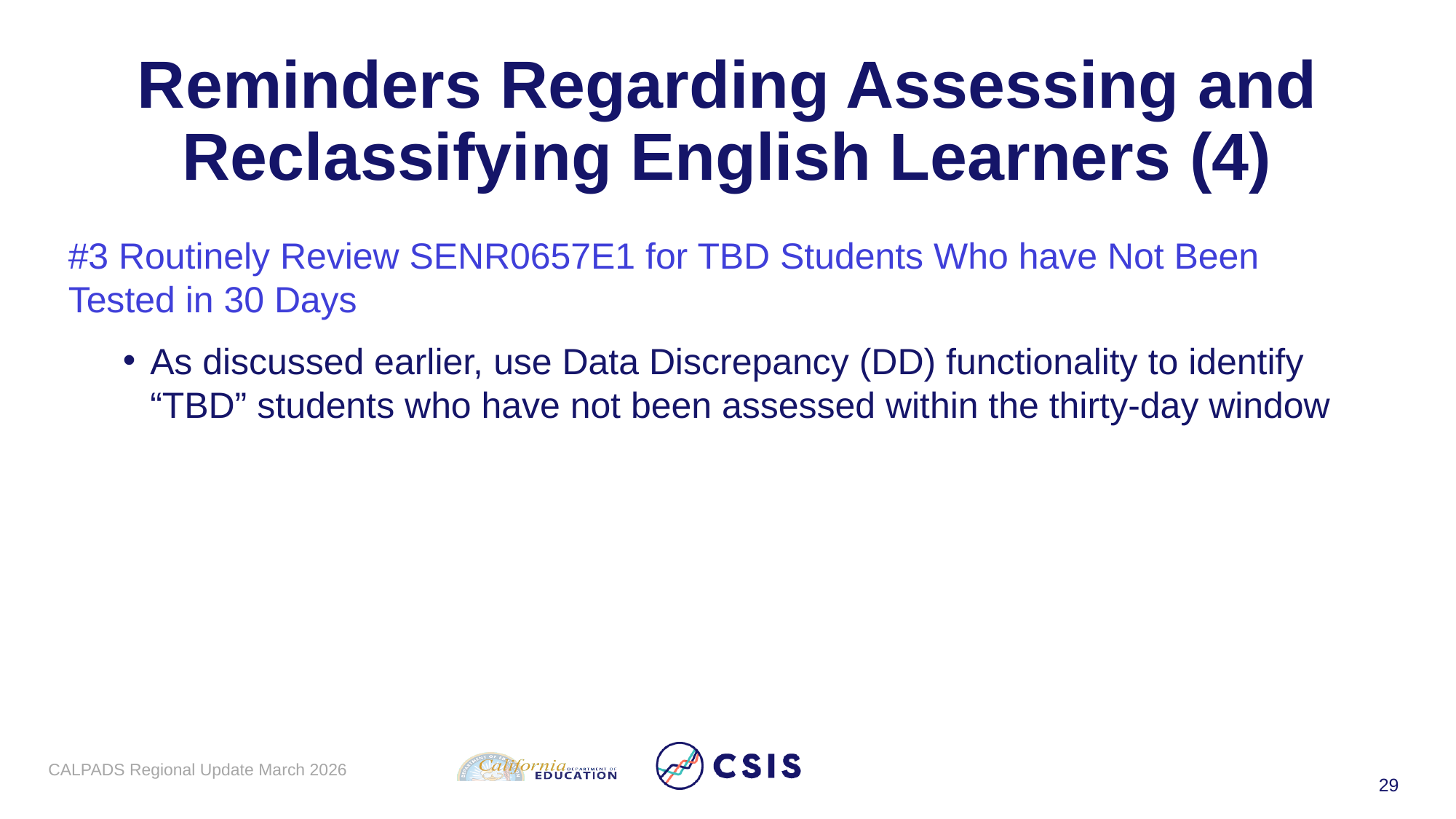

# Reminders Regarding Assessing and Reclassifying English Learners (4)
#3 Routinely Review SENR0657E1 for TBD Students Who have Not Been Tested in 30 Days
As discussed earlier, use Data Discrepancy (DD) functionality to identify “TBD” students who have not been assessed within the thirty-day window

CALPADS Regional Update March 2026